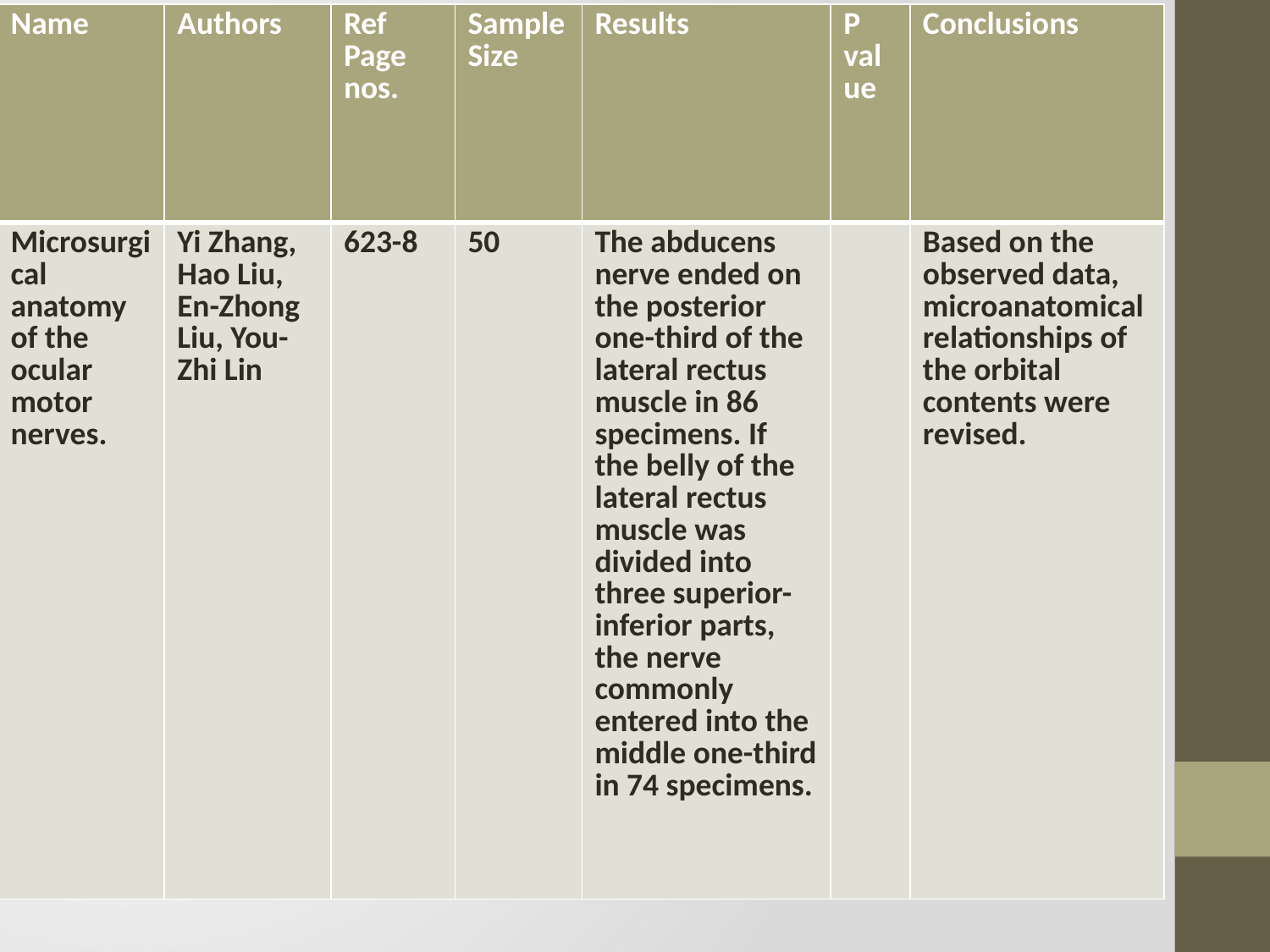

| Name | Authors | Ref Page nos. | Sample Size | Results | P value | Conclusions |
| --- | --- | --- | --- | --- | --- | --- |
| Microsurgical anatomy of the ocular motor nerves. | Yi Zhang, Hao Liu, En-Zhong Liu, You-Zhi Lin | 623-8 | 50 | The abducens nerve ended on the posterior one-third of the lateral rectus muscle in 86 specimens. If the belly of the lateral rectus muscle was divided into three superior-inferior parts, the nerve commonly entered into the middle one-third in 74 specimens. |  | Based on the observed data, microanatomical relationships of the orbital contents were revised. |
#
| Name of study | Author | Reference Page no. | Sample Size | Result | P value | Conclusion |
| --- | --- | --- | --- | --- | --- | --- |
| Microsurgical anatomy of the ocular motor nerves. | Yi Zhang, Hao Liu, En-Zhong Liu | 623-8 | 50 | The superior division of the oculomotor nerve coursed between the optic nerve and the superior rectus muscle , a its branches entered into the superior rectus muscle and levator muscle. A mean of five fibers innervated the superior rectus muscle. The inferior division of the oculomotor nerve branched into the medial rectus, inferior rectus and inferior oblique muscles. |  | Based on the observed data, microanatomical relationships of the orbital contents were revised. |